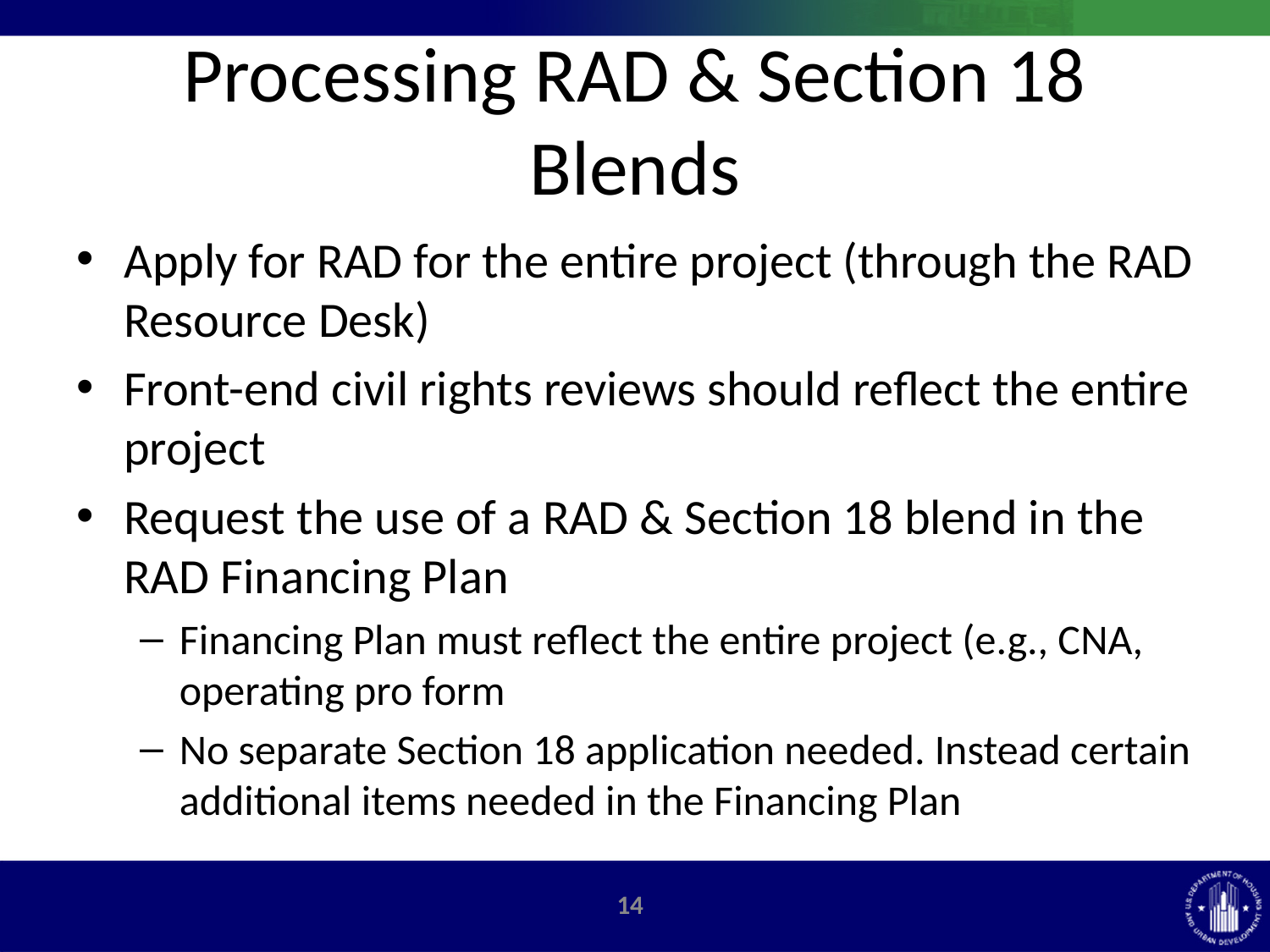

# Processing RAD & Section 18 Blends
Apply for RAD for the entire project (through the RAD Resource Desk)
Front-end civil rights reviews should reflect the entire project
Request the use of a RAD & Section 18 blend in the RAD Financing Plan
Financing Plan must reflect the entire project (e.g., CNA, operating pro form
No separate Section 18 application needed. Instead certain additional items needed in the Financing Plan
14